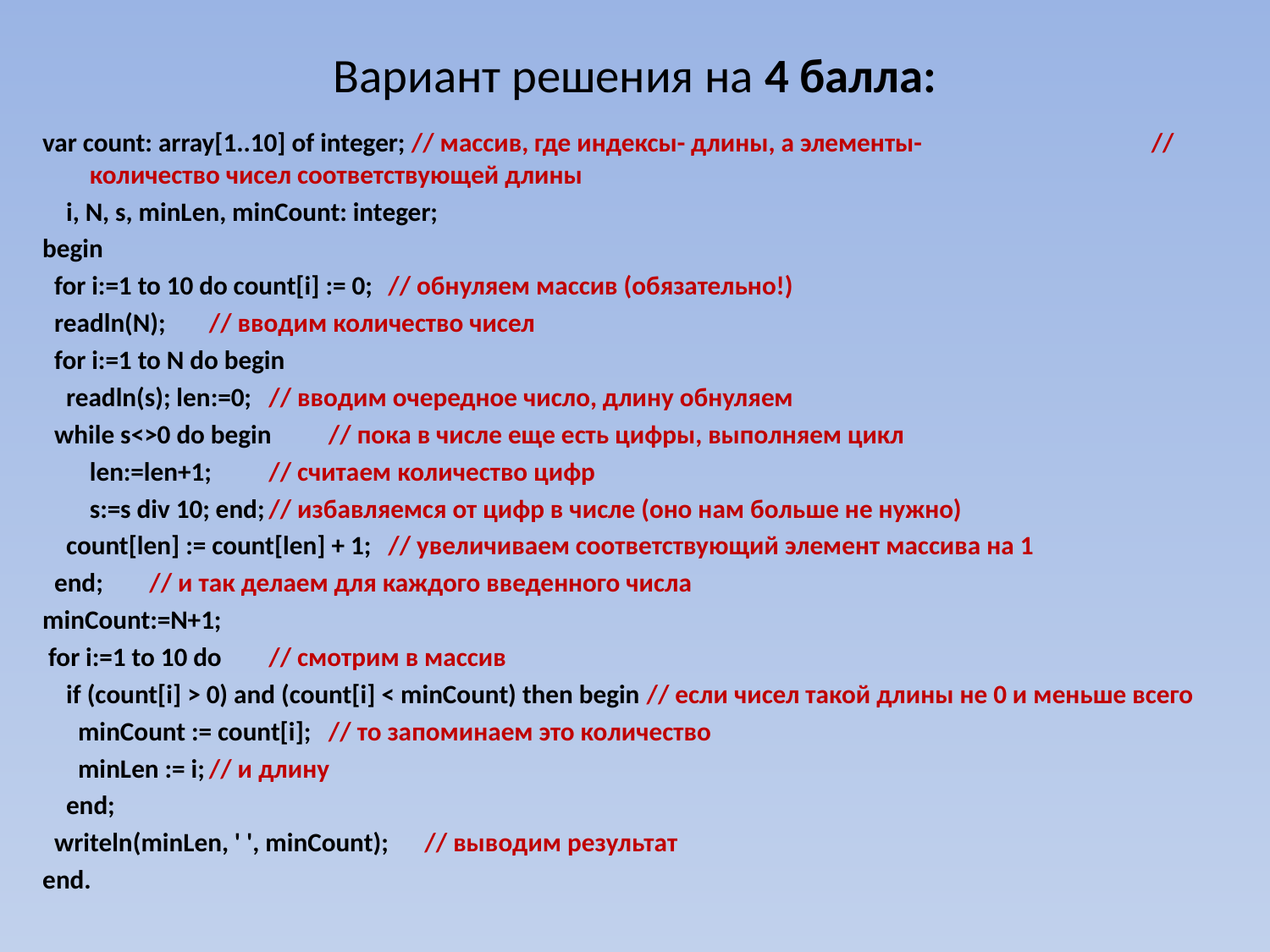

# Вариант решения на 4 балла:
var count: array[1..10] of integer; // массив, где индексы- длины, а элементы- 				       	                  // количество чисел соответствующей длины
    i, N, s, minLen, minCount: integer;
begin
  for i:=1 to 10 do count[i] := 0; 	// обнуляем массив (обязательно!)
  readln(N);			// вводим количество чисел
  for i:=1 to N do begin
    readln(s); len:=0;		// вводим очередное число, длину обнуляем
  while s<>0 do begin		// пока в числе еще есть цифры, выполняем цикл
	len:=len+1; 		// считаем количество цифр
	s:=s div 10; end;		// избавляемся от цифр в числе (оно нам больше не нужно)
    count[len] := count[len] + 1;	// увеличиваем соответствующий элемент массива на 1
  end;			// и так делаем для каждого введенного числа
minCount:=N+1;
 for i:=1 to 10 do 		// смотрим в массив
    if (count[i] > 0) and (count[i] < minCount) then begin // если чисел такой длины не 0 и меньше всего
      minCount := count[i];	// то запоминаем это количество
      minLen := i;		// и длину
    end;
  writeln(minLen, ' ', minCount);      // выводим результат
end.